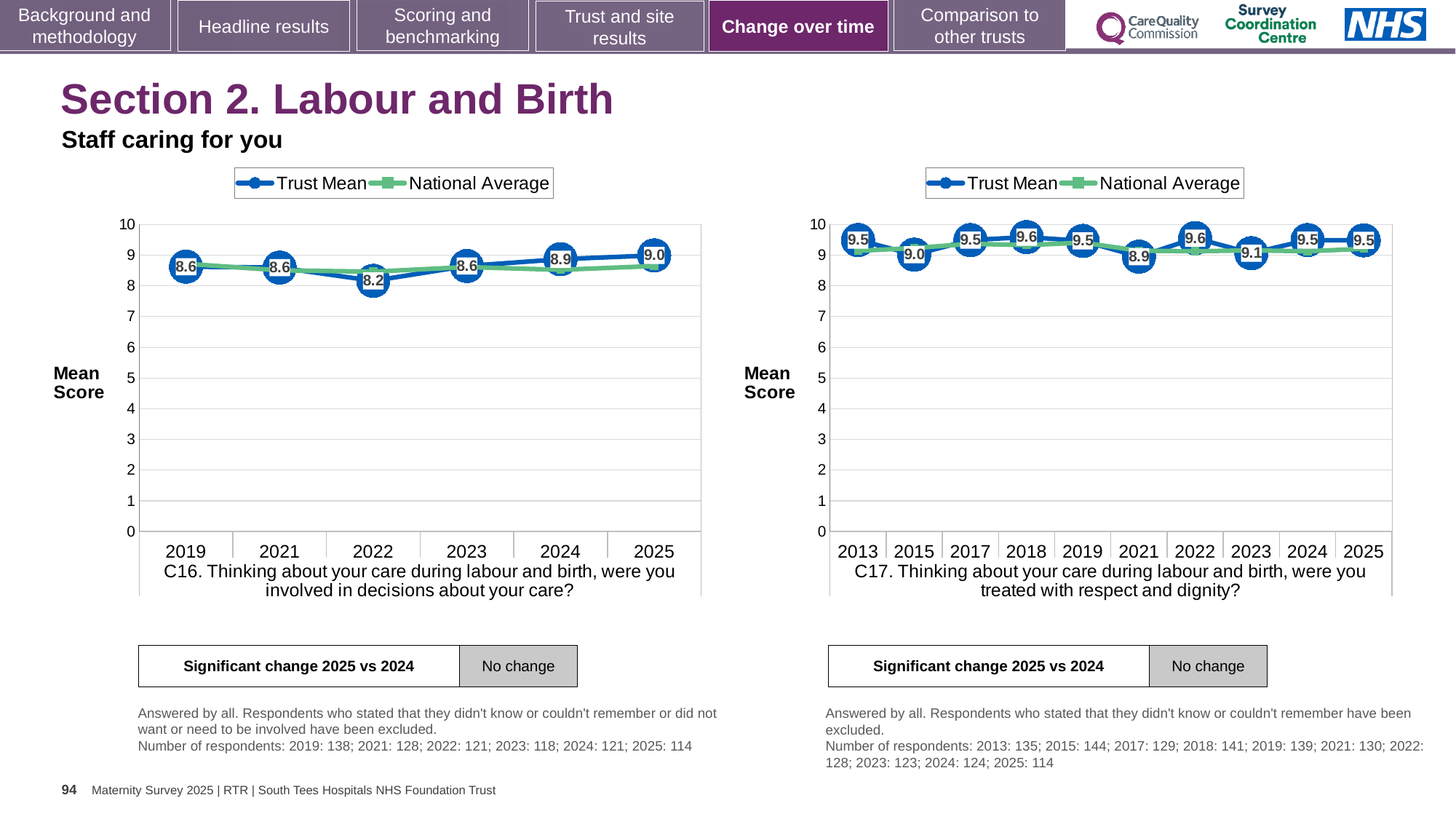

# Section 2. Labour and Birth
Staff caring for you

### Chart

| Category | Trust Mean | National Average |
|---|---|---|
| 2019 | 8.624198956326106 | 8.718690948994155 |
| 2021 | 8.594124182355822 | 8.505303455355547 |
| 2022 | 8.163659424621633 | 8.461507031120597 |
| 2023 | 8.646127105115811 | 8.611297935737216 |
| 2024 | 8.866855114938348 | 8.52109721217814 |
| 2025 | 8.991633331096441 | 8.644805561846152 |

### Chart

| Category | Trust Mean | National Average |
|---|---|---|
| 2013 | 9.491378770294945 | 9.138546999961067 |
| 2015 | 9.016172998000124 | 9.231617645126759 |
| 2017 | 9.489342016106951 | 9.367593548648186 |
| 2018 | 9.587054668869968 | 9.324567682623162 |
| 2019 | 9.463237169361555 | 9.406781776182266 |
| 2021 | 8.949616980800437 | 9.142266541253438 |
| 2022 | 9.554084026407475 | 9.1261822553367 |
| 2023 | 9.062655739612387 | 9.154460787850113 |
| 2024 | 9.490253530187763 | 9.126387956298561 |
| 2025 | 9.480555831341619 | 9.205429639425253 |
| Significant change 2025 vs 2024 | No change |
| --- | --- |
| Significant change 2025 vs 2024 | No change |
| --- | --- |
Answered by all. Respondents who stated that they didn't know or couldn't remember or did not want or need to be involved have been excluded.
Number of respondents: 2019: 138; 2021: 128; 2022: 121; 2023: 118; 2024: 121; 2025: 114
Answered by all. Respondents who stated that they didn't know or couldn't remember have been excluded.
Number of respondents: 2013: 135; 2015: 144; 2017: 129; 2018: 141; 2019: 139; 2021: 130; 2022: 128; 2023: 123; 2024: 124; 2025: 114
94